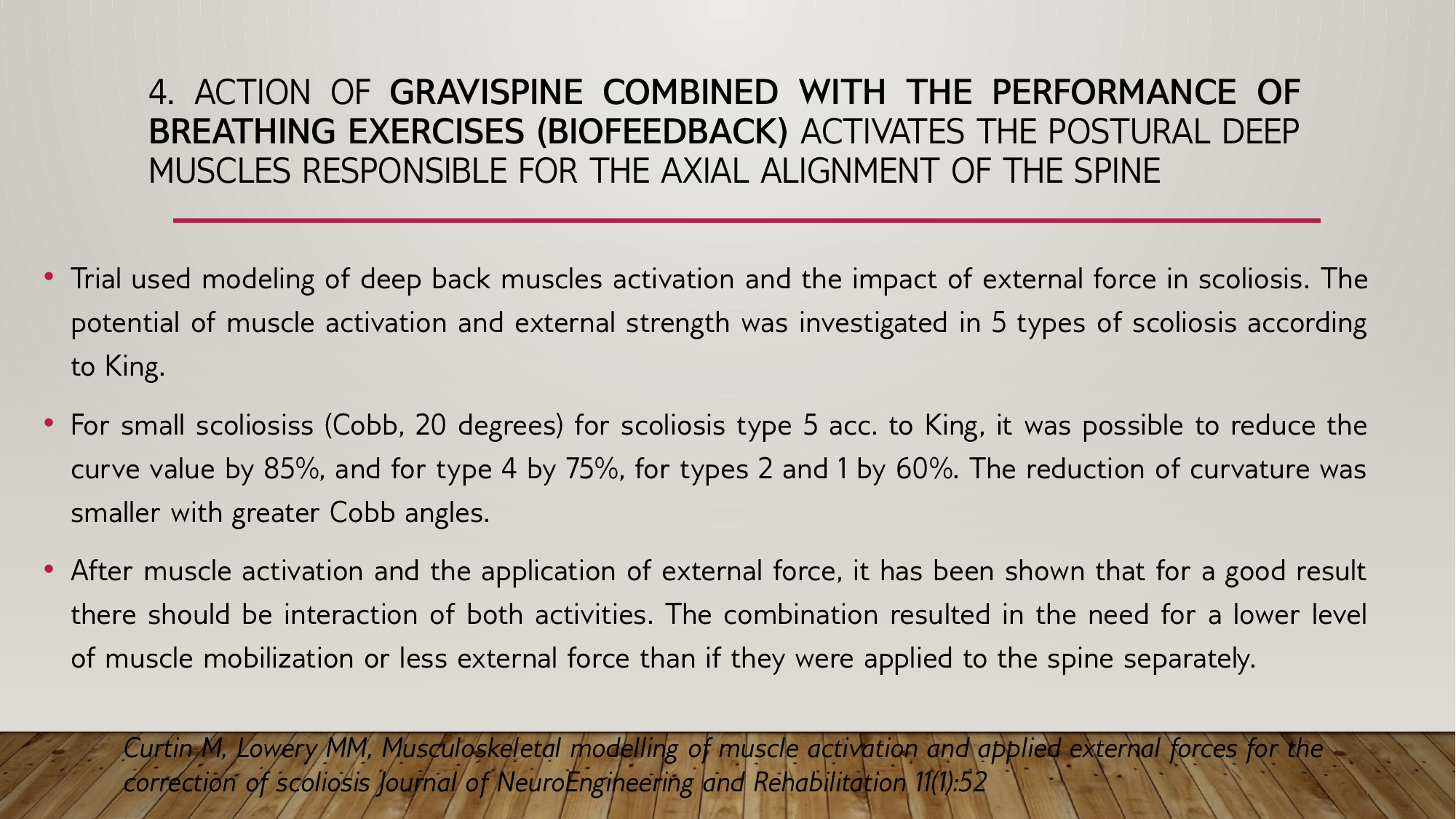

# 4. Action of GraviSpine combined with the performance of breathing exercises (biofeedback) activates the postural deep muscles responsible for the axial alignment of the spine
Trial used modeling of deep back muscles activation and the impact of external force in scoliosis. The potential of muscle activation and external strength was investigated in 5 types of scoliosis according to King.
For small scoliosiss (Cobb, 20 degrees) for scoliosis type 5 acc. to King, it was possible to reduce the curve value by 85%, and for type 4 by 75%, for types 2 and 1 by 60%. The reduction of curvature was smaller with greater Cobb angles.
After muscle activation and the application of external force, it has been shown that for a good result there should be interaction of both activities. The combination resulted in the need for a lower level of muscle mobilization or less external force than if they were applied to the spine separately.
Curtin M, Lowery MM, Musculoskeletal modelling of muscle activation and applied external forces for the correction of scoliosis Journal of NeuroEngineering and Rehabilitation 11(1):52